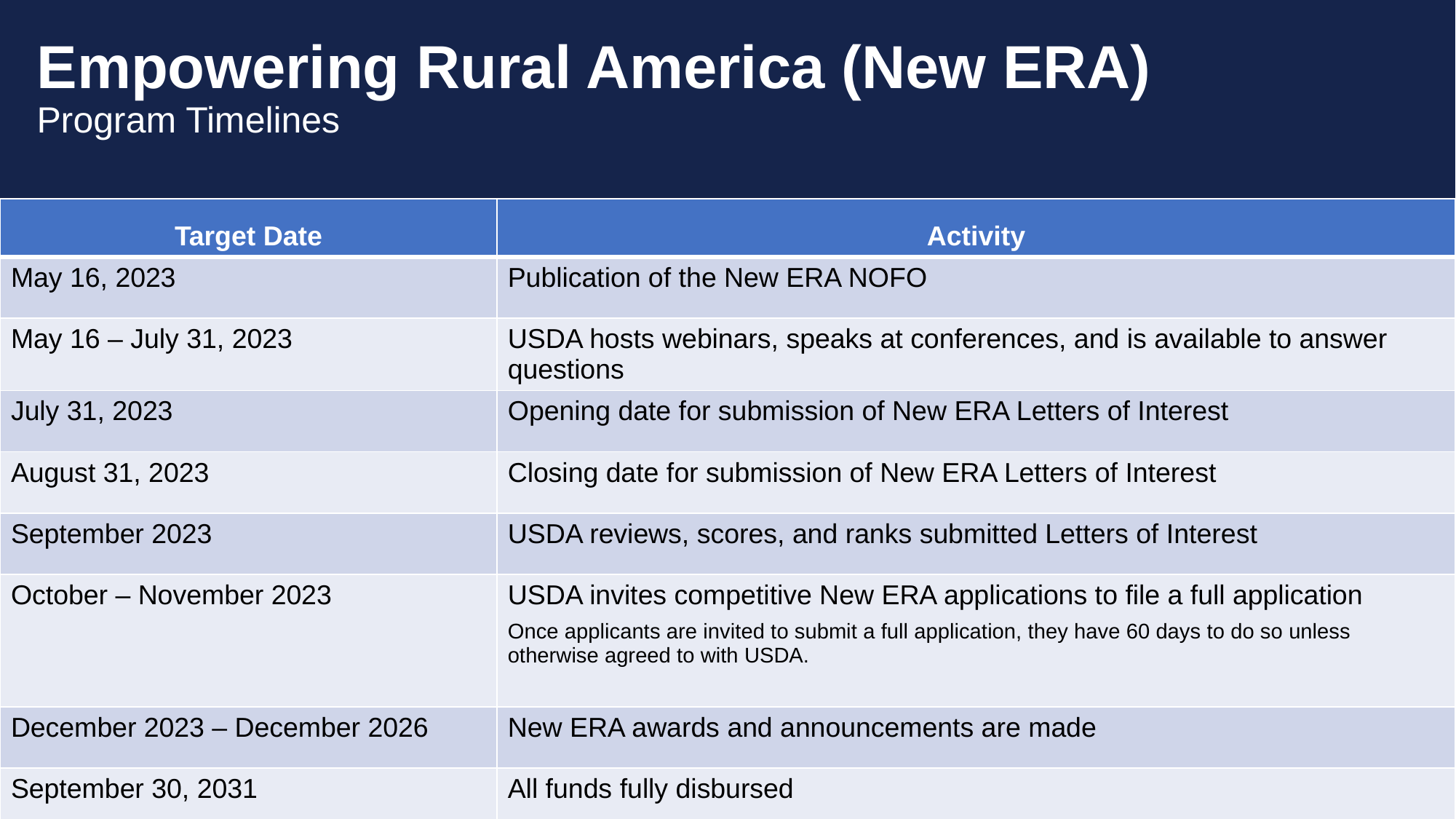

# Empowering Rural America (New ERA) Program Timelines
| Target Date | Activity |
| --- | --- |
| May 16, 2023 | Publication of the New ERA NOFO |
| May 16 – July 31, 2023 | USDA hosts webinars, speaks at conferences, and is available to answer questions |
| July 31, 2023 | Opening date for submission of New ERA Letters of Interest |
| August 31, 2023 | Closing date for submission of New ERA Letters of Interest |
| September 2023 | USDA reviews, scores, and ranks submitted Letters of Interest |
| October – November 2023 | USDA invites competitive New ERA applications to file a full application Once applicants are invited to submit a full application, they have 60 days to do so unless otherwise agreed to with USDA. |
| December 2023 – December 2026 | New ERA awards and announcements are made |
| September 30, 2031 | All funds fully disbursed |